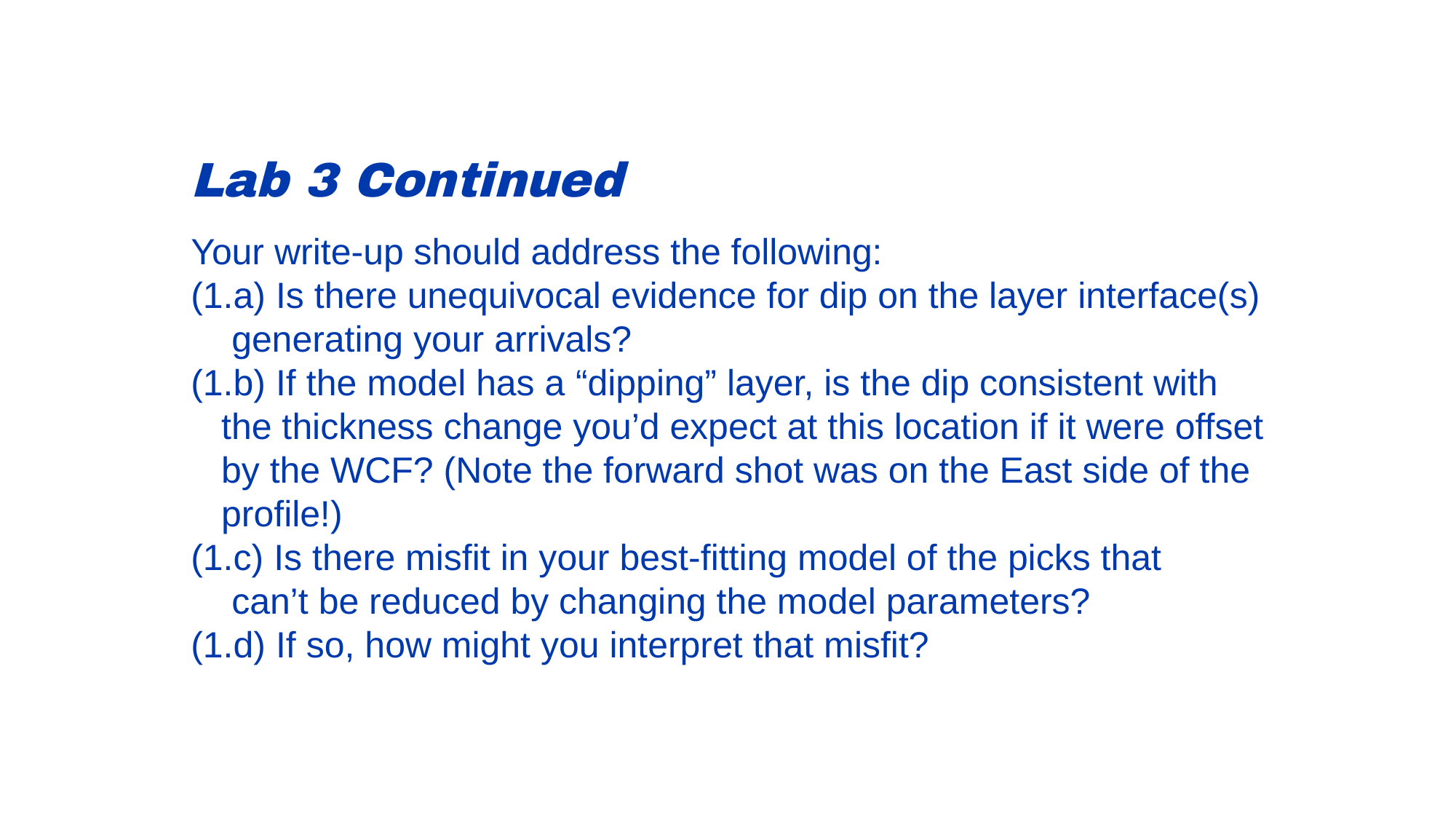

Lab 3 Continued

Your write-up should address the following:
(1.a) Is there unequivocal evidence for dip on the layer interface(s)
    generating your arrivals?
(1.b) If the model has a “dipping” layer, is the dip consistent with
   the thickness change you’d expect at this location if it were offset
   by the WCF? (Note the forward shot was on the East side of the
   profile!)
(1.c) Is there misfit in your best-fitting model of the picks that
    can’t be reduced by changing the model parameters?
(1.d) If so, how might you interpret that misfit?